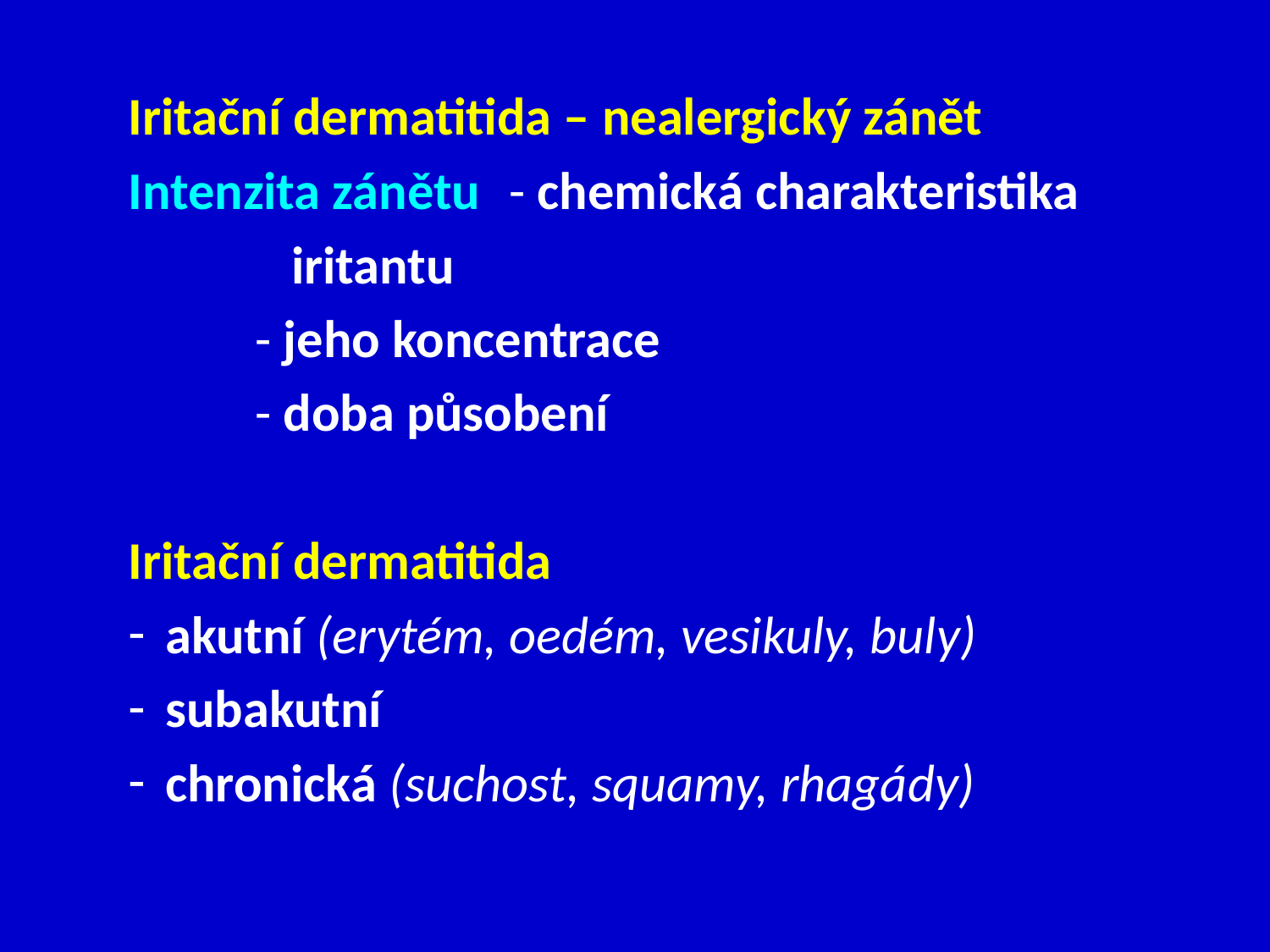

Iritační dermatitida – nealergický zánět
Intenzita zánětu 	- chemická charakteristika
	   iritantu
	- jeho koncentrace
	- doba působení

Iritační dermatitida
akutní (erytém, oedém, vesikuly, buly)
subakutní
chronická (suchost, squamy, rhagády)